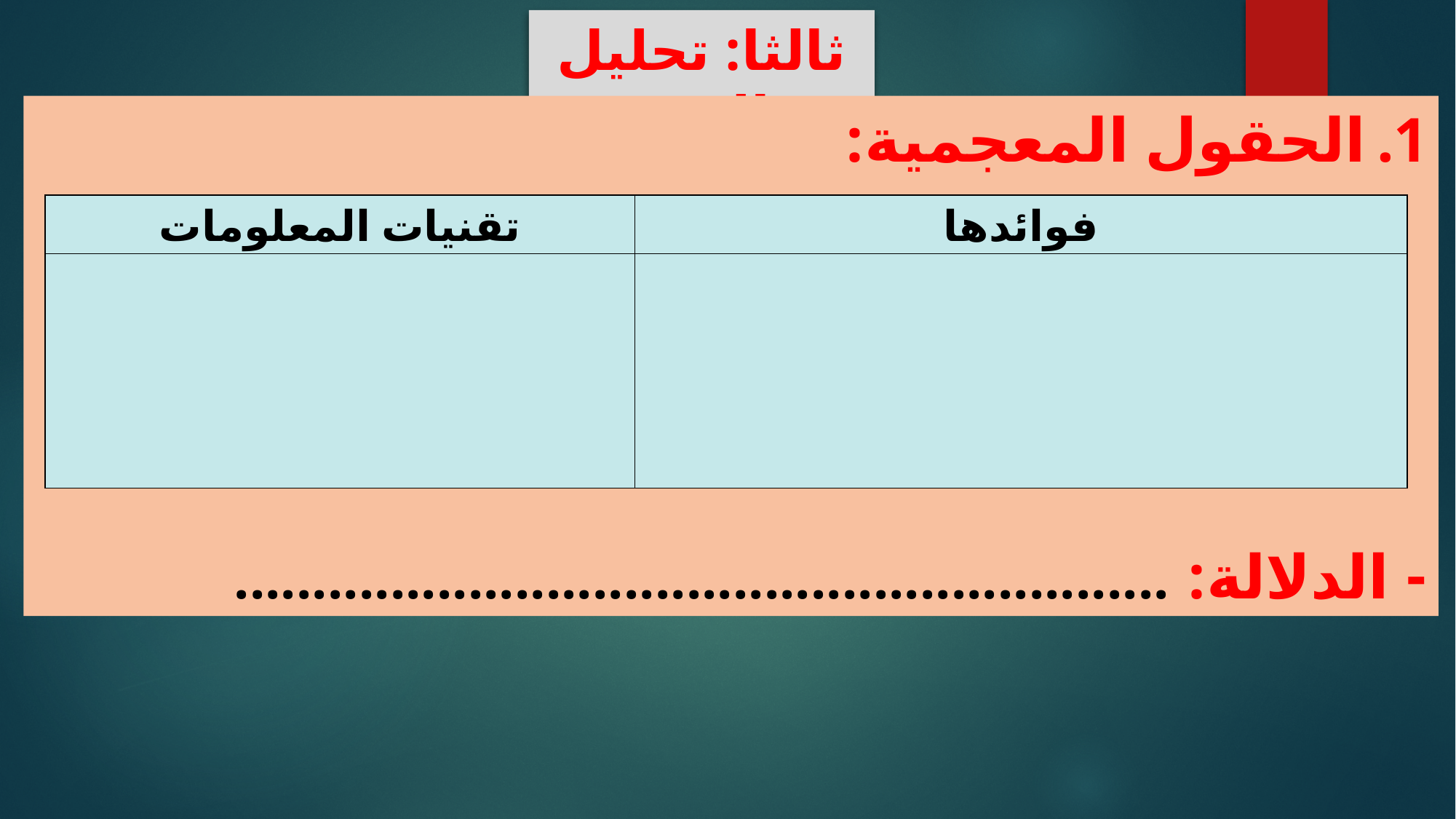

ثالثا: تحليل النص
الحقول المعجمية:

- الدلالة: ............................................................
| تقنيات المعلومات | فوائدها |
| --- | --- |
|  |  |